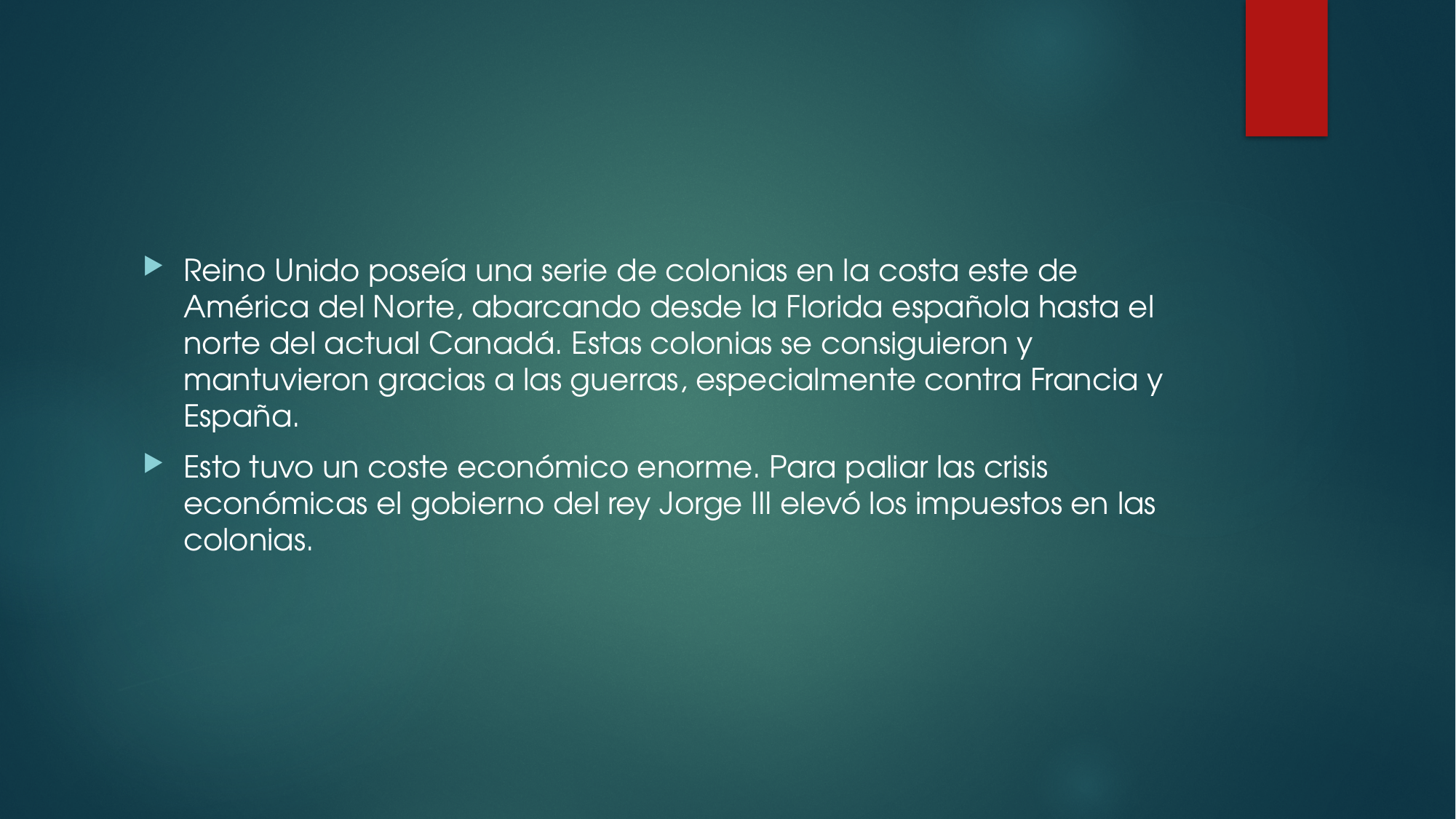

#
Reino Unido poseía una serie de colonias en la costa este de América del Norte, abarcando desde la Florida española hasta el norte del actual Canadá. Estas colonias se consiguieron y mantuvieron gracias a las guerras, especialmente contra Francia y España.
Esto tuvo un coste económico enorme. Para paliar las crisis económicas el gobierno del rey Jorge III elevó los impuestos en las colonias.